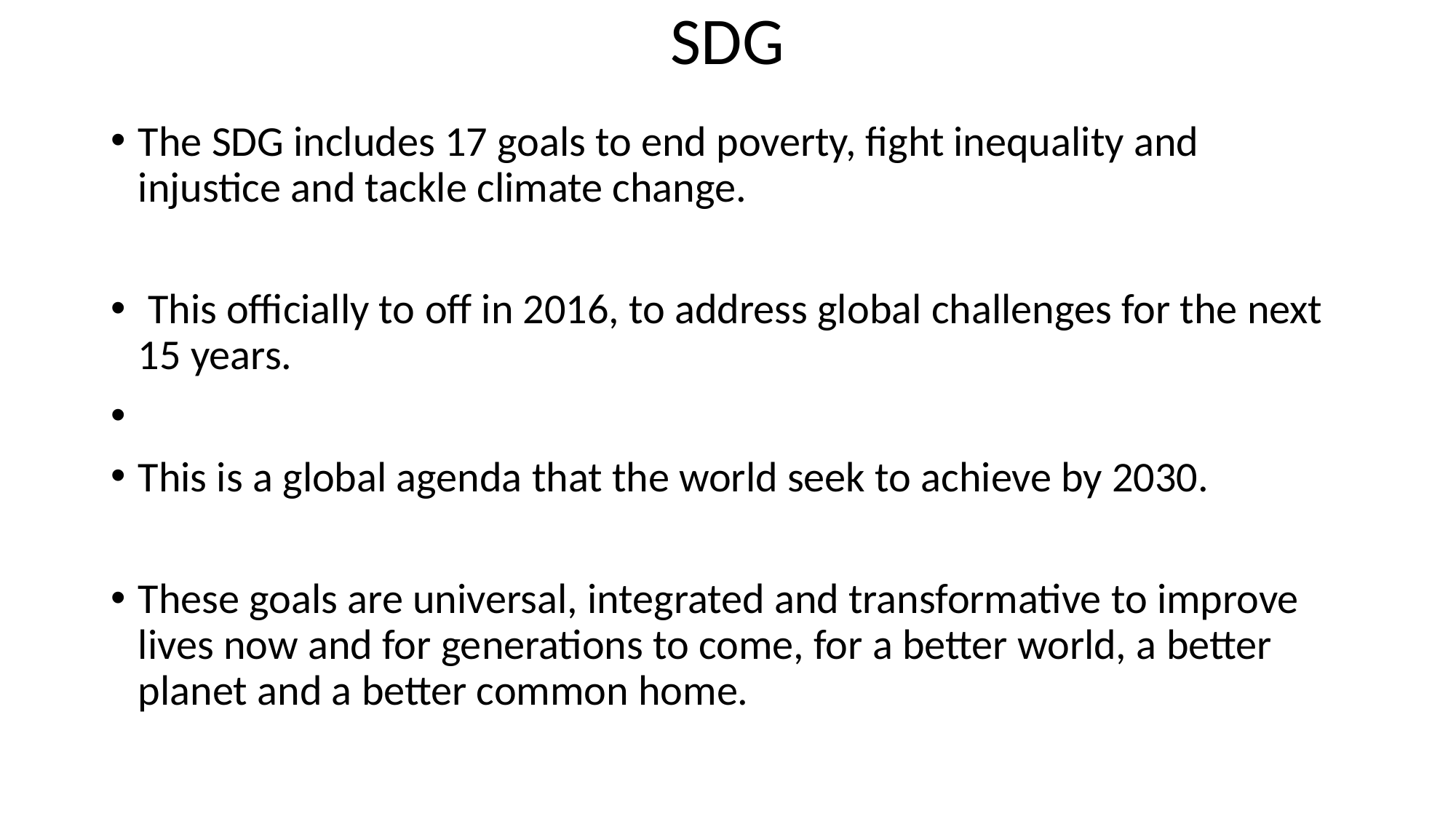

# SDG
The SDG includes 17 goals to end poverty, fight inequality and injustice and tackle climate change.

 This officially to off in 2016, to address global challenges for the next 15 years.

This is a global agenda that the world seek to achieve by 2030.

These goals are universal, integrated and transformative to improve lives now and for generations to come, for a better world, a better planet and a better common home.